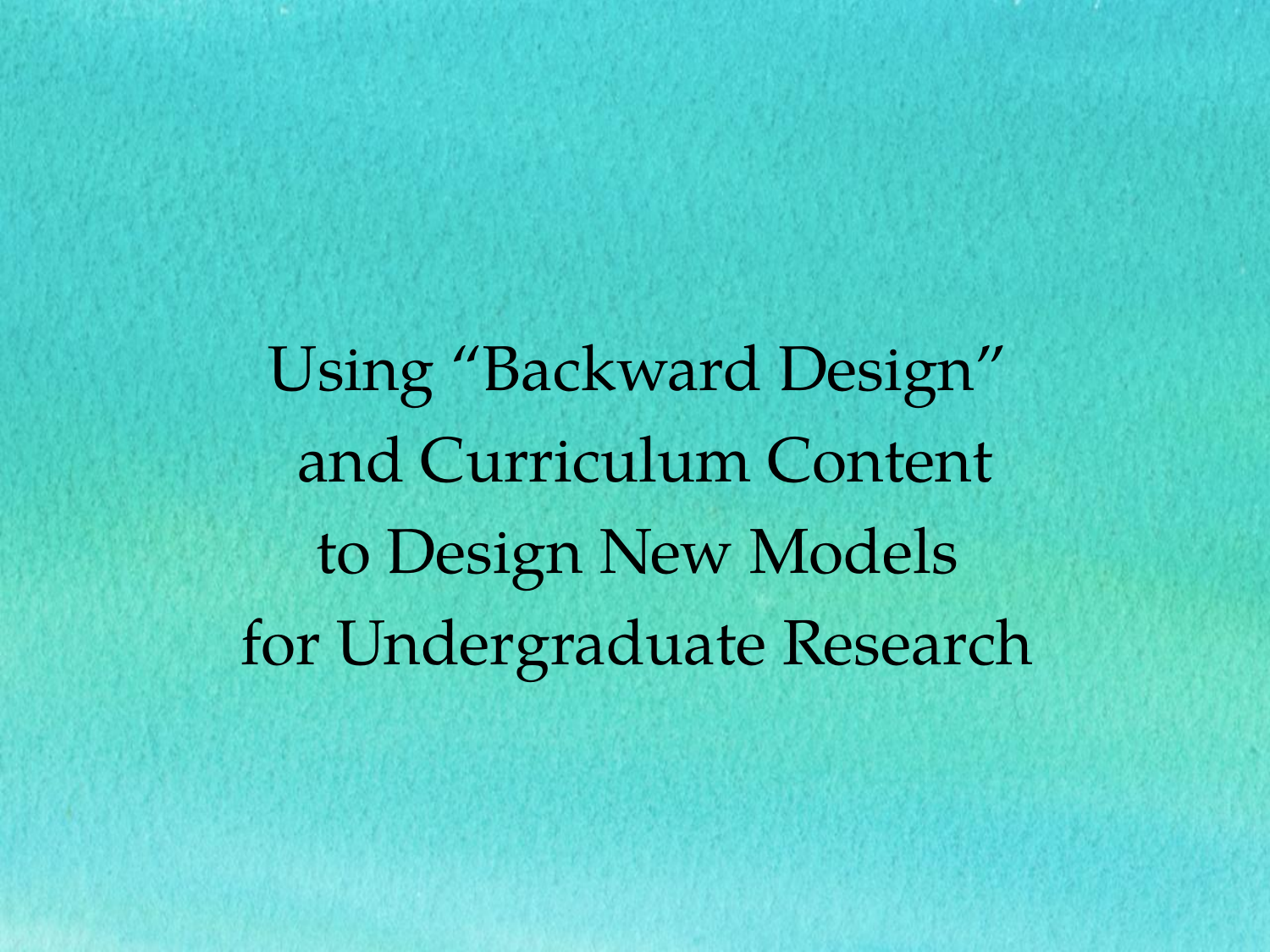

# Using “Backward Design” and Curriculum Content to Design New Models for Undergraduate Research